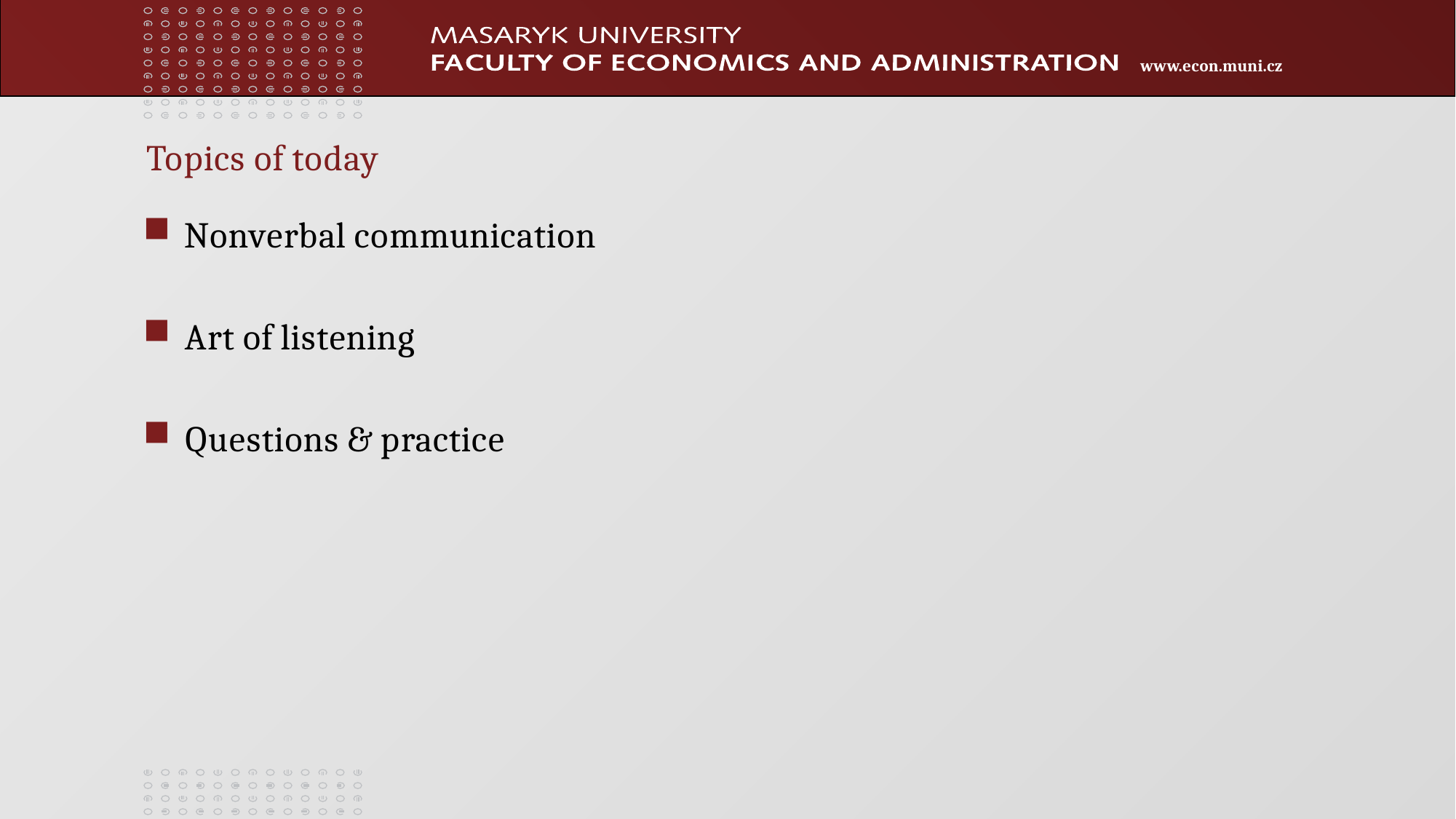

# Topics of today
Nonverbal communication

Art of listening

Questions & practice